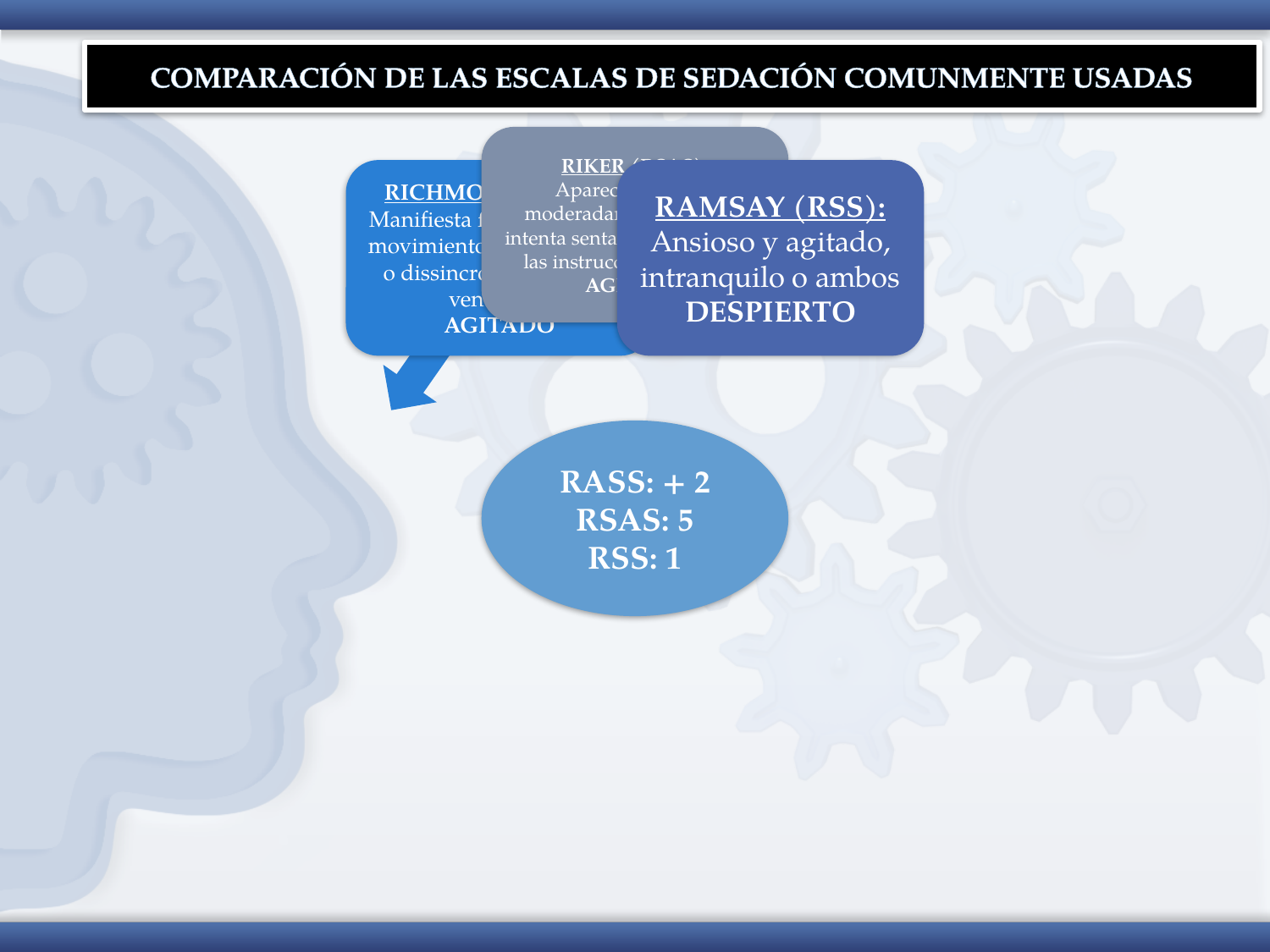

# COMPARACIÓN DE LAS ESCALAS DE SEDACIÓN COMUNMENTE USADAS
RASS: + 2
RSAS: 5
RSS: 1
RICHMOND (RASS):
AGITADO
RIKER (RSAS):
AGITADO
RAMSAY (RSS):
DESPIERTO